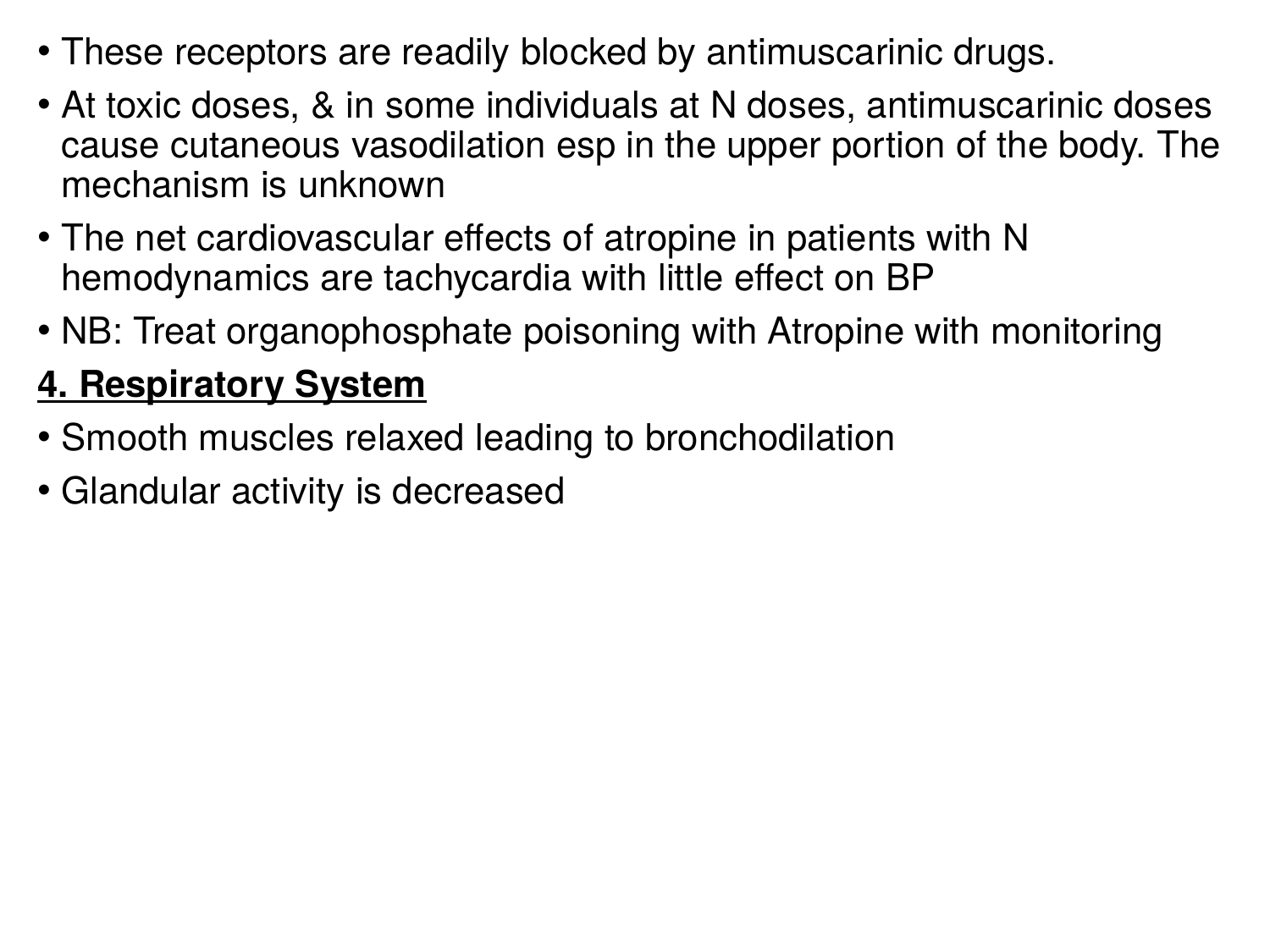

These receptors are readily blocked by antimuscarinic drugs.
At toxic doses, & in some individuals at N doses, antimuscarinic doses cause cutaneous vasodilation esp in the upper portion of the body. The mechanism is unknown
The net cardiovascular effects of atropine in patients with N hemodynamics are tachycardia with little effect on BP
NB: Treat organophosphate poisoning with Atropine with monitoring
4. Respiratory System
Smooth muscles relaxed leading to bronchodilation
Glandular activity is decreased